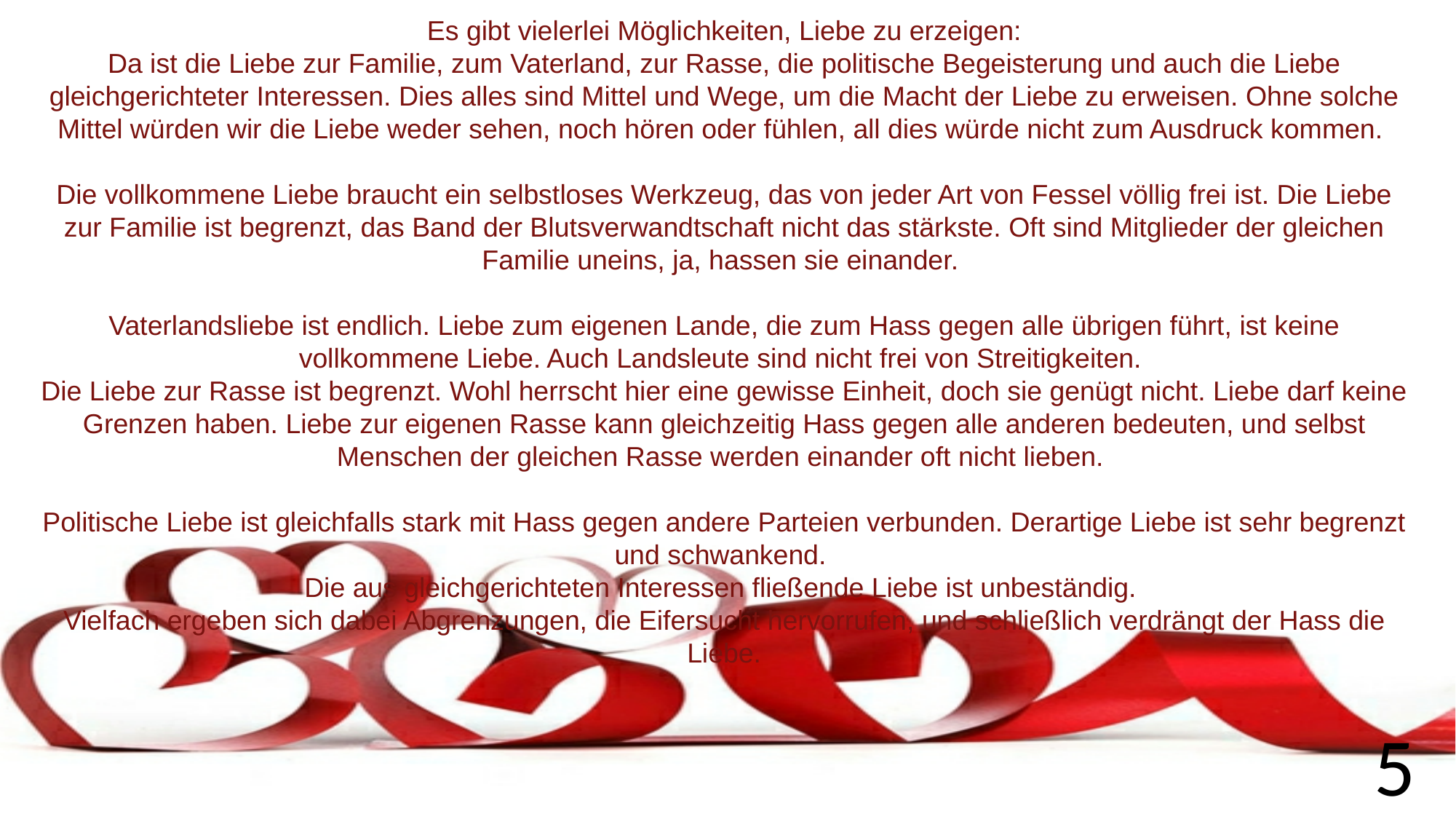

Es gibt vielerlei Möglichkeiten, Liebe zu erzeigen:
Da ist die Liebe zur Familie, zum Vaterland, zur Rasse, die politische Begeisterung und auch die Liebe gleichgerichteter Interessen. Dies alles sind Mittel und Wege, um die Macht der Liebe zu erweisen. Ohne solche Mittel würden wir die Liebe weder sehen, noch hören oder fühlen, all dies würde nicht zum Ausdruck kommen.

Die vollkommene Liebe braucht ein selbstloses Werkzeug, das von jeder Art von Fessel völlig frei ist. Die Liebe zur Familie ist begrenzt, das Band der Blutsverwandtschaft nicht das stärkste. Oft sind Mitglieder der gleichen Familie uneins, ja, hassen sie einander.
Vaterlandsliebe ist endlich. Liebe zum eigenen Lande, die zum Hass gegen alle übrigen führt, ist keine vollkommene Liebe. Auch Landsleute sind nicht frei von Streitigkeiten.
Die Liebe zur Rasse ist begrenzt. Wohl herrscht hier eine gewisse Einheit, doch sie genügt nicht. Liebe darf keine Grenzen haben. Liebe zur eigenen Rasse kann gleichzeitig Hass gegen alle anderen bedeuten, und selbst Menschen der gleichen Rasse werden einander oft nicht lieben.
Politische Liebe ist gleichfalls stark mit Hass gegen andere Parteien verbunden. Derartige Liebe ist sehr begrenzt und schwankend.
Die aus gleichgerichteten Interessen fließende Liebe ist unbeständig.
Vielfach ergeben sich dabei Abgrenzungen, die Eifersucht hervorrufen, und schließlich verdrängt der Hass die Liebe.
5